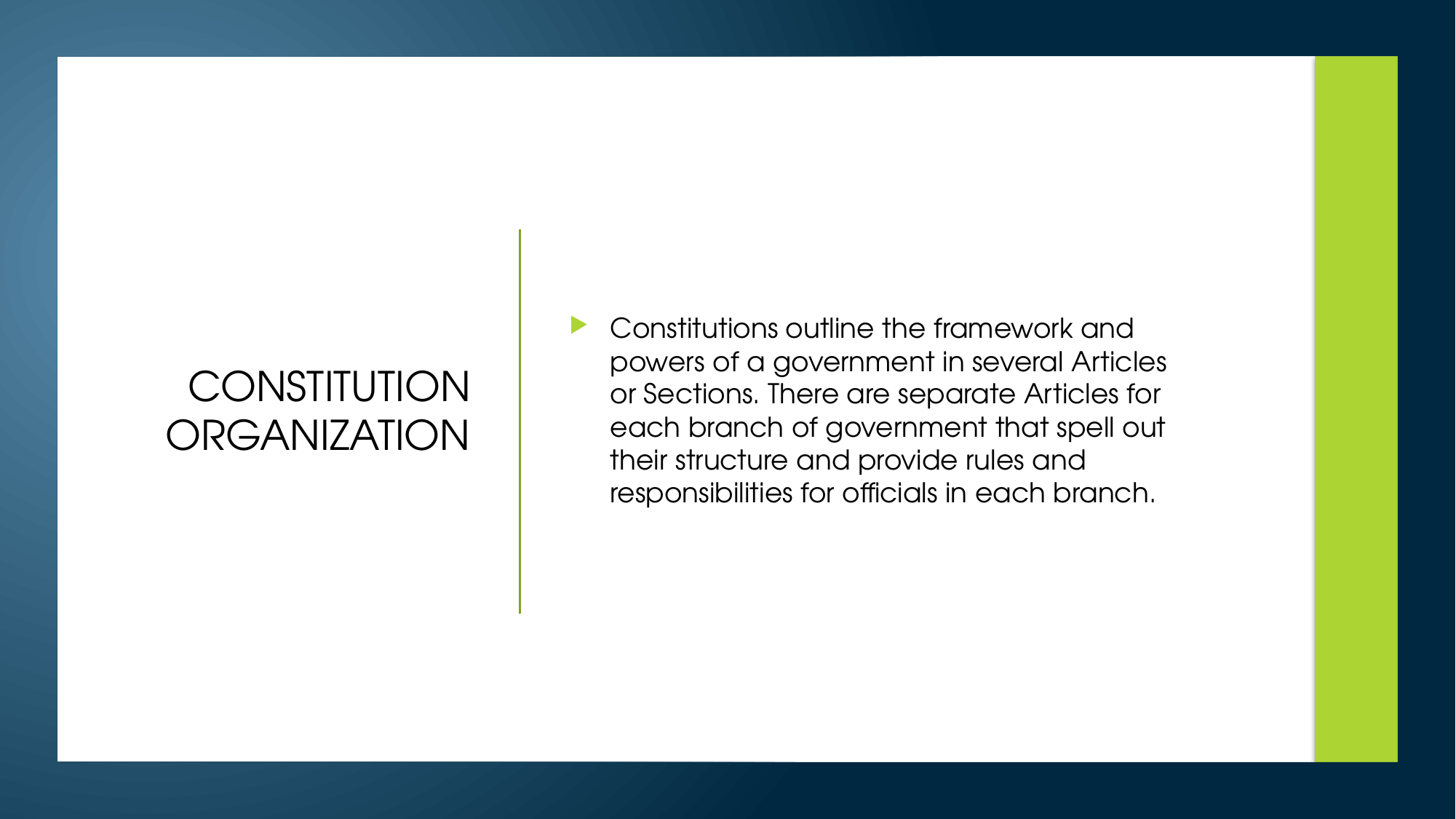

Constitutions outline the framework and powers of a government in several Articles or Sections. There are separate Articles for each branch of government that spell out their structure and provide rules and responsibilities for officials in each branch.
# CONSTITUTION ORGANIZATION